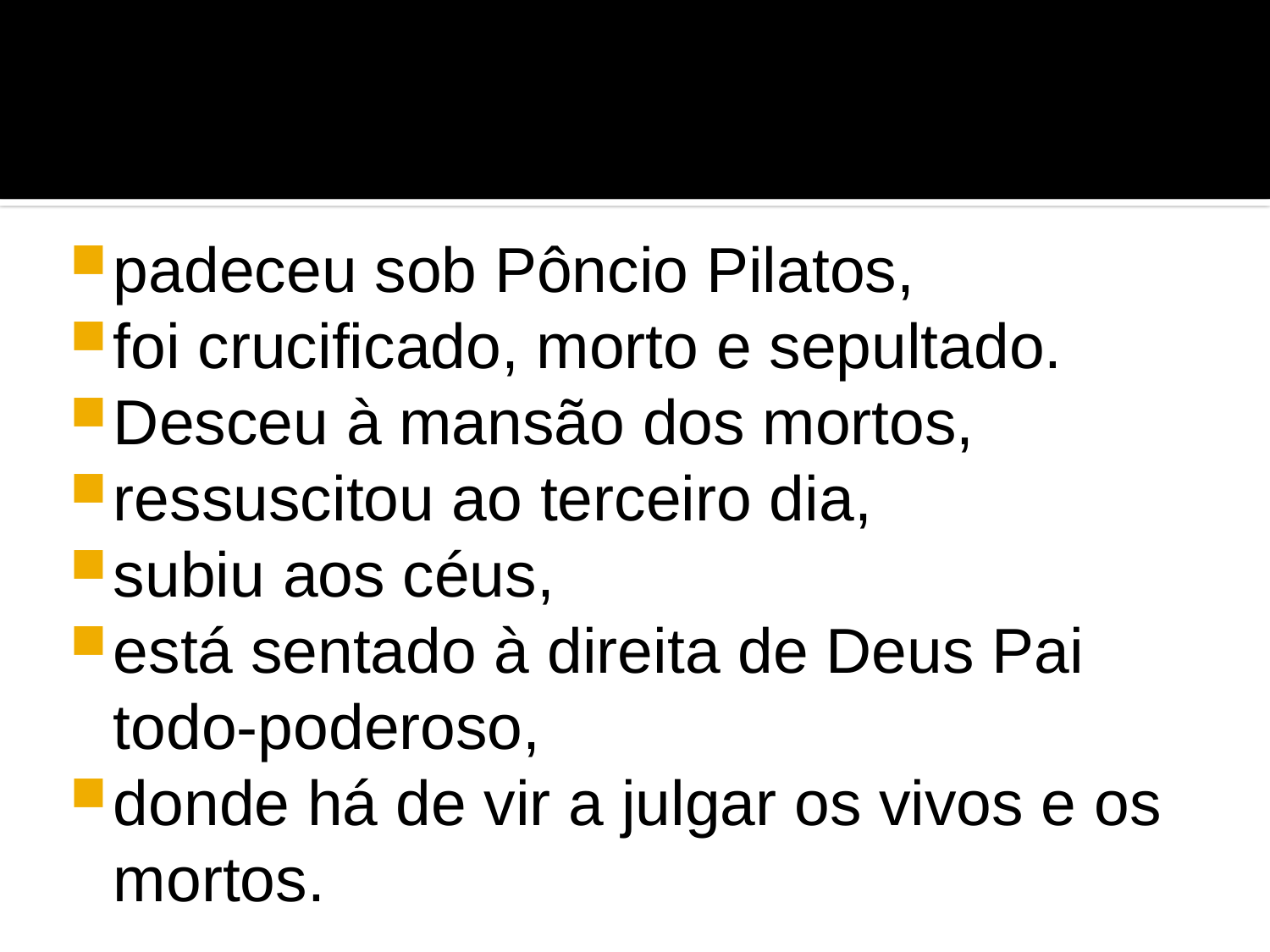

#
padeceu sob Pôncio Pilatos,
foi crucificado, morto e sepultado.
Desceu à mansão dos mortos,
ressuscitou ao terceiro dia,
subiu aos céus,
está sentado à direita de Deus Pai todo-poderoso,
donde há de vir a julgar os vivos e os mortos.